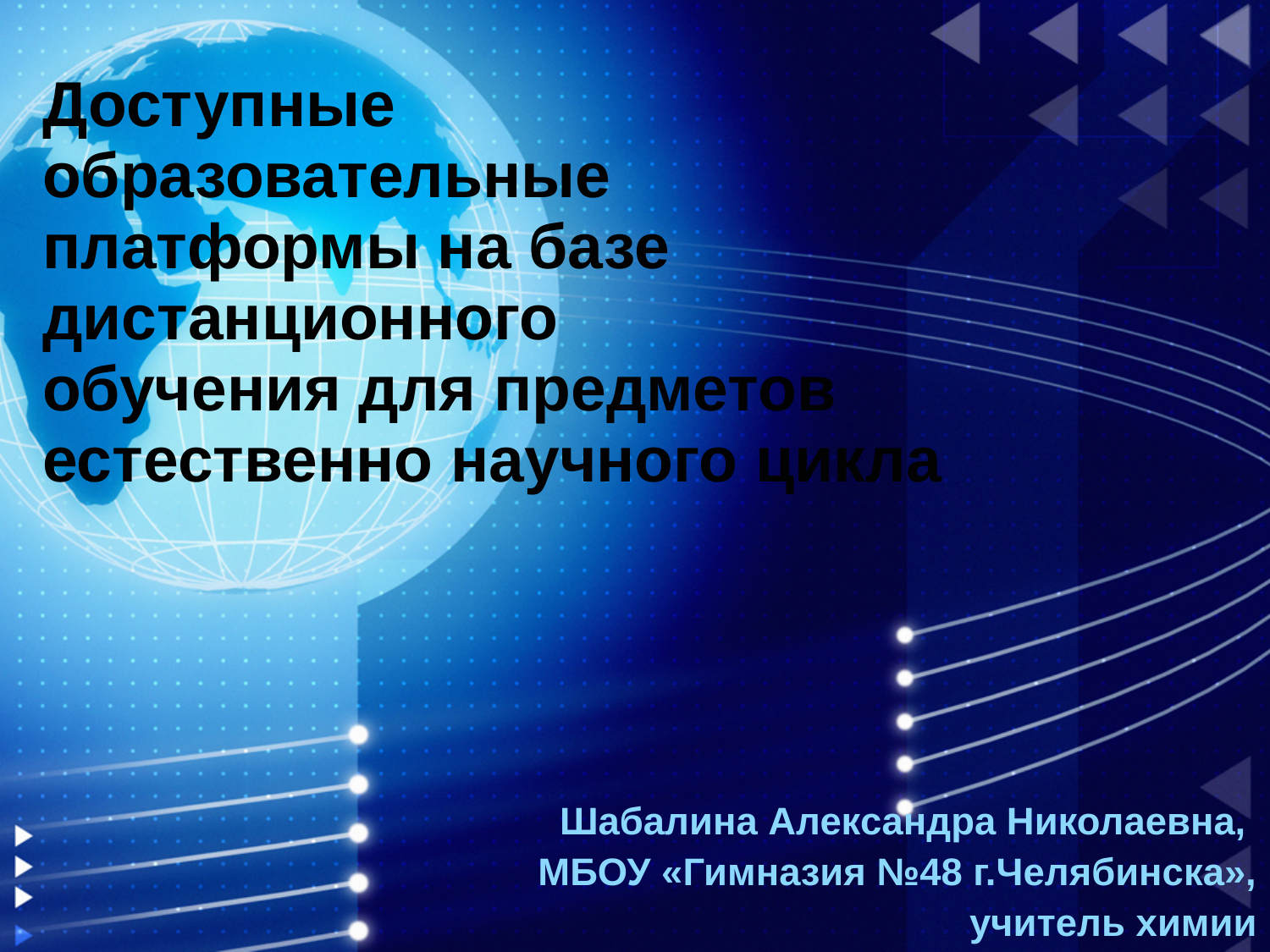

# Доступные образовательные платформы на базе дистанционного обучения для предметов естественно научного цикла
Шабалина Александра Николаевна,
МБОУ «Гимназия №48 г.Челябинска»,
 учитель химии